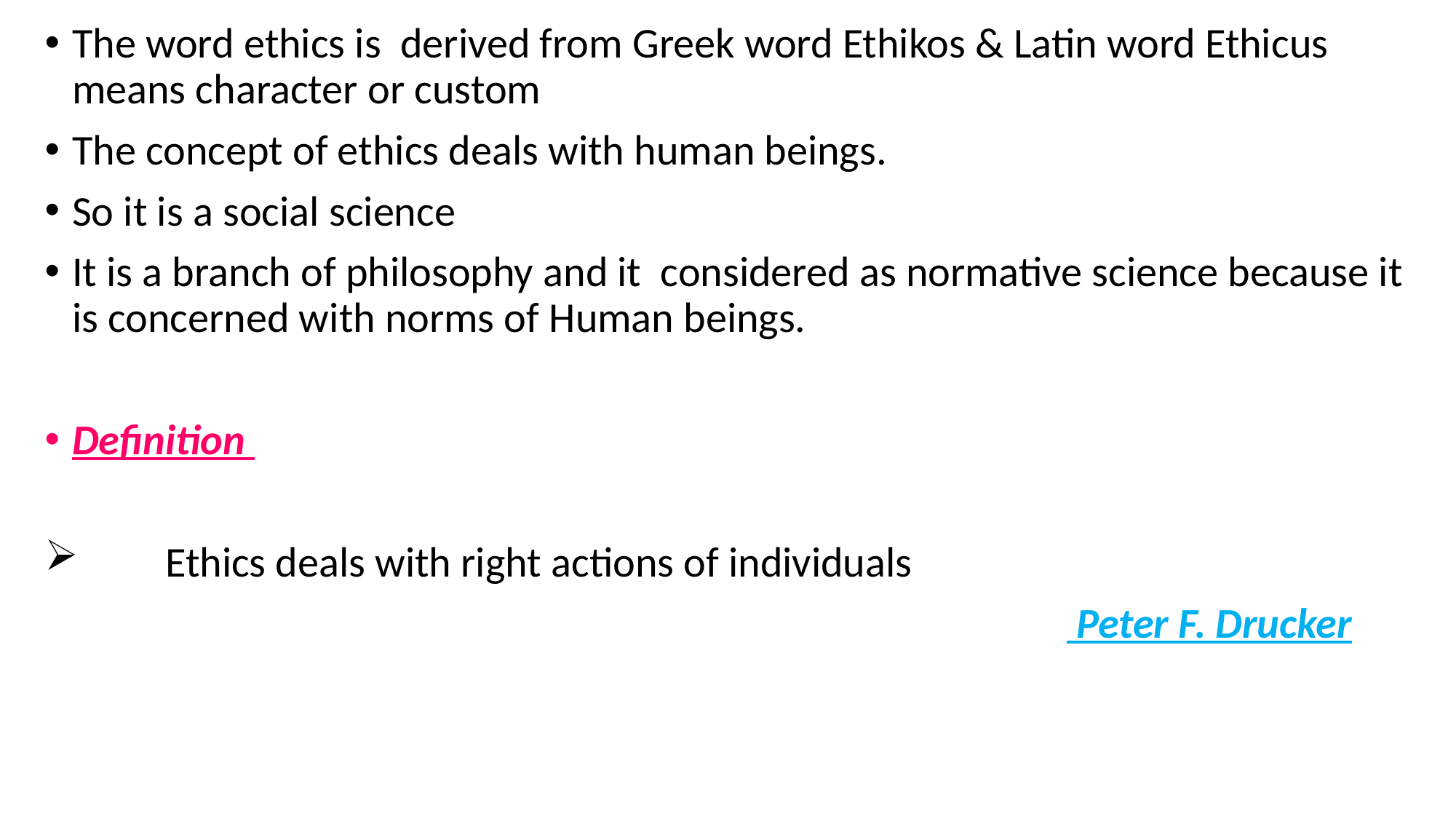

The word ethics is  derived from Greek word Ethikos & Latin word Ethicus means character or custom
The concept of ethics deals with human beings.
So it is a social science
It is a branch of philosophy and it  considered as normative science because it is concerned with norms of Human beings.

Definition

         Ethics deals with right actions of individuals
                                                                                                           Peter F. Drucker